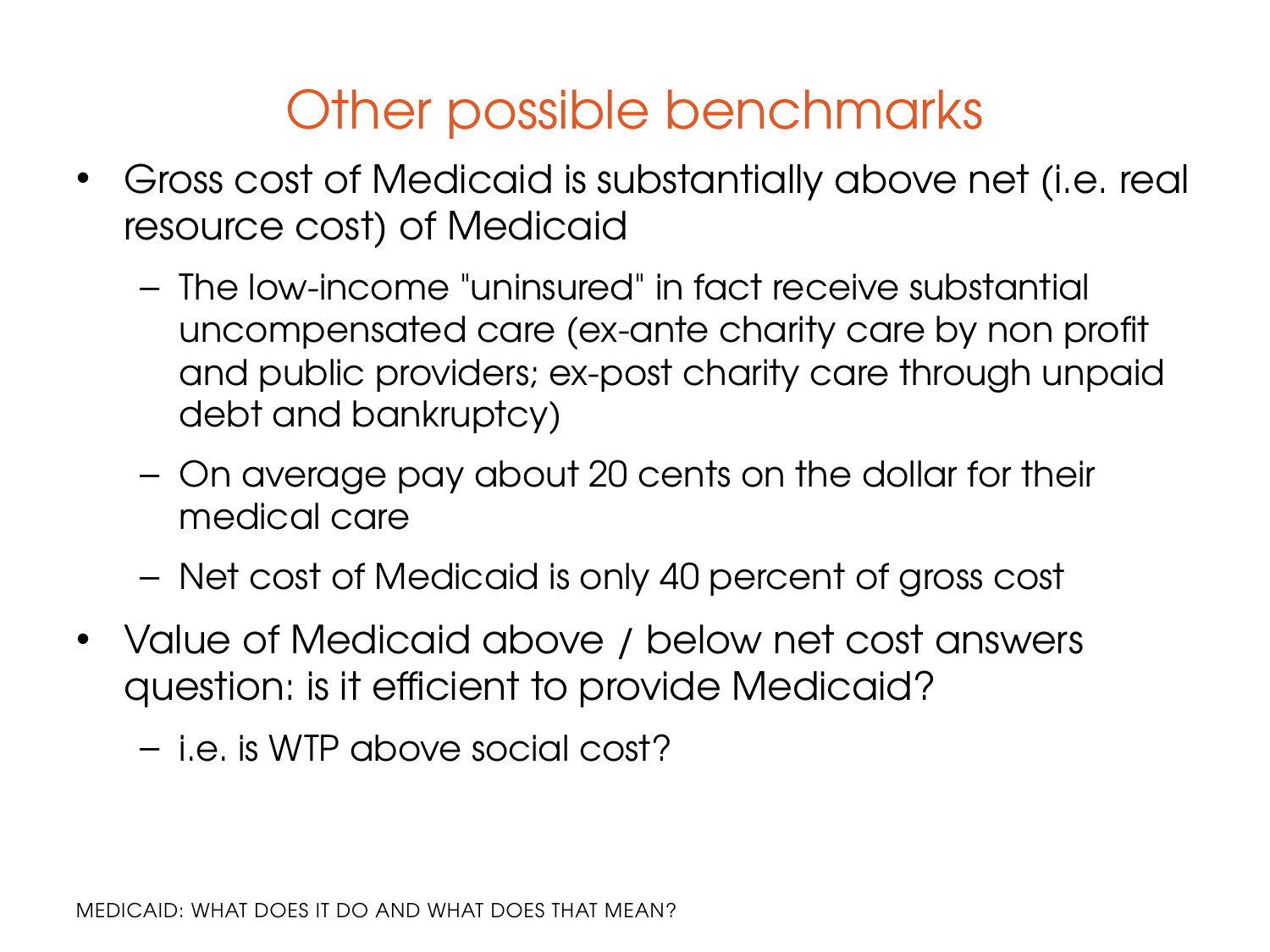

# Other possible benchmarks
Gross cost of Medicaid is substantially above net (i.e. real resource cost) of Medicaid
The low-income "uninsured" in fact receive substantial uncompensated care (ex-ante charity care by non profit and public providers; ex-post charity care through unpaid debt and bankruptcy)
On average pay about 20 cents on the dollar for their medical care
Net cost of Medicaid is only 40 percent of gross cost
Value of Medicaid above / below net cost answers question: is it efficient to provide Medicaid?
i.e. is WTP above social cost?

Medicaid: What Does It Do and What Does That Mean?
What Does It Do and What Does That Mean?